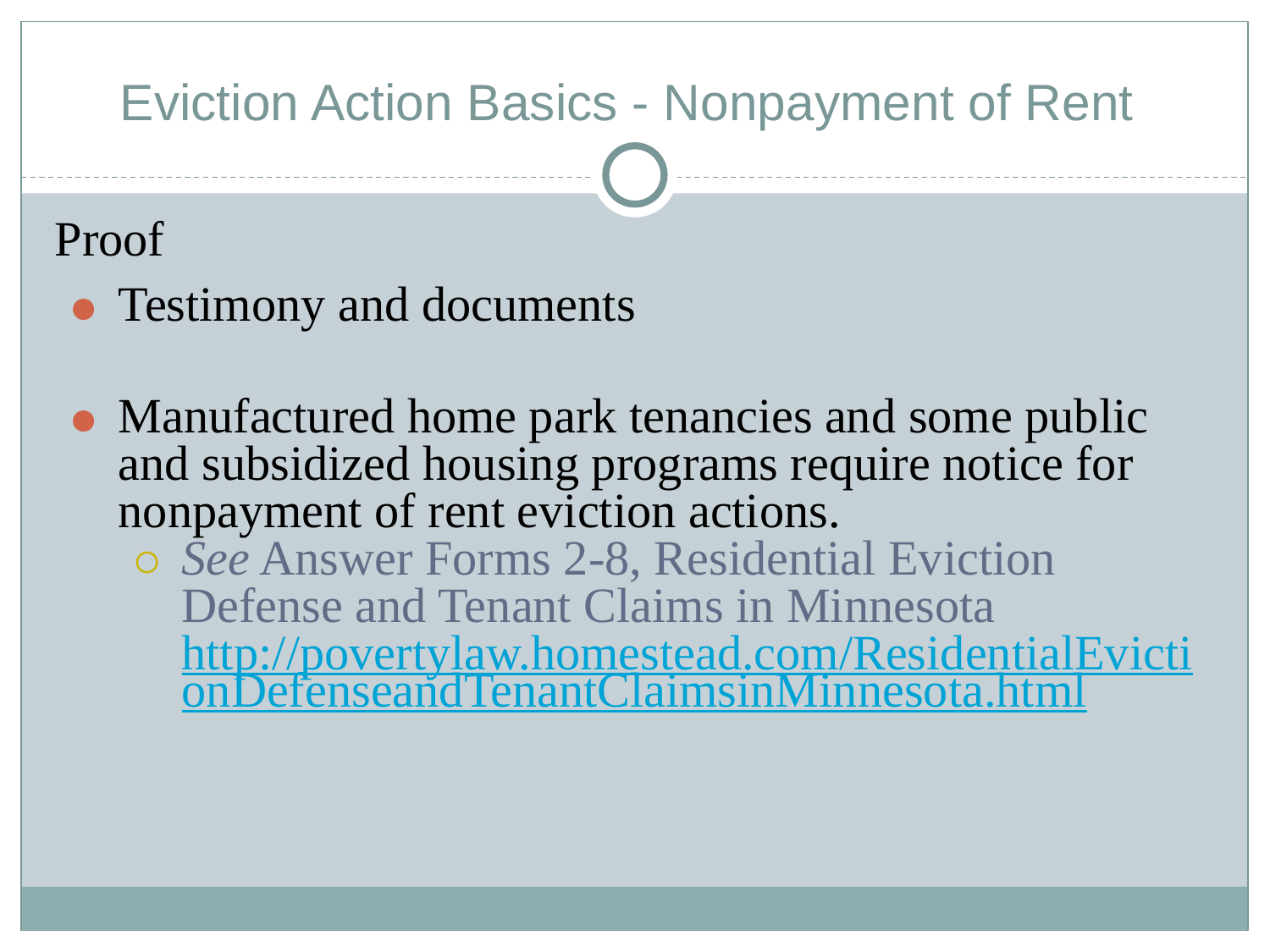

# Eviction Action Basics - Nonpayment of Rent
Proof
Testimony and documents

Manufactured home park tenancies and some public and subsidized housing programs require notice for nonpayment of rent eviction actions.
See Answer Forms 2-8, Residential Eviction Defense and Tenant Claims in Minnesota http://povertylaw.homestead.com/ResidentialEvictionDefenseandTenantClaimsinMinnesota.html